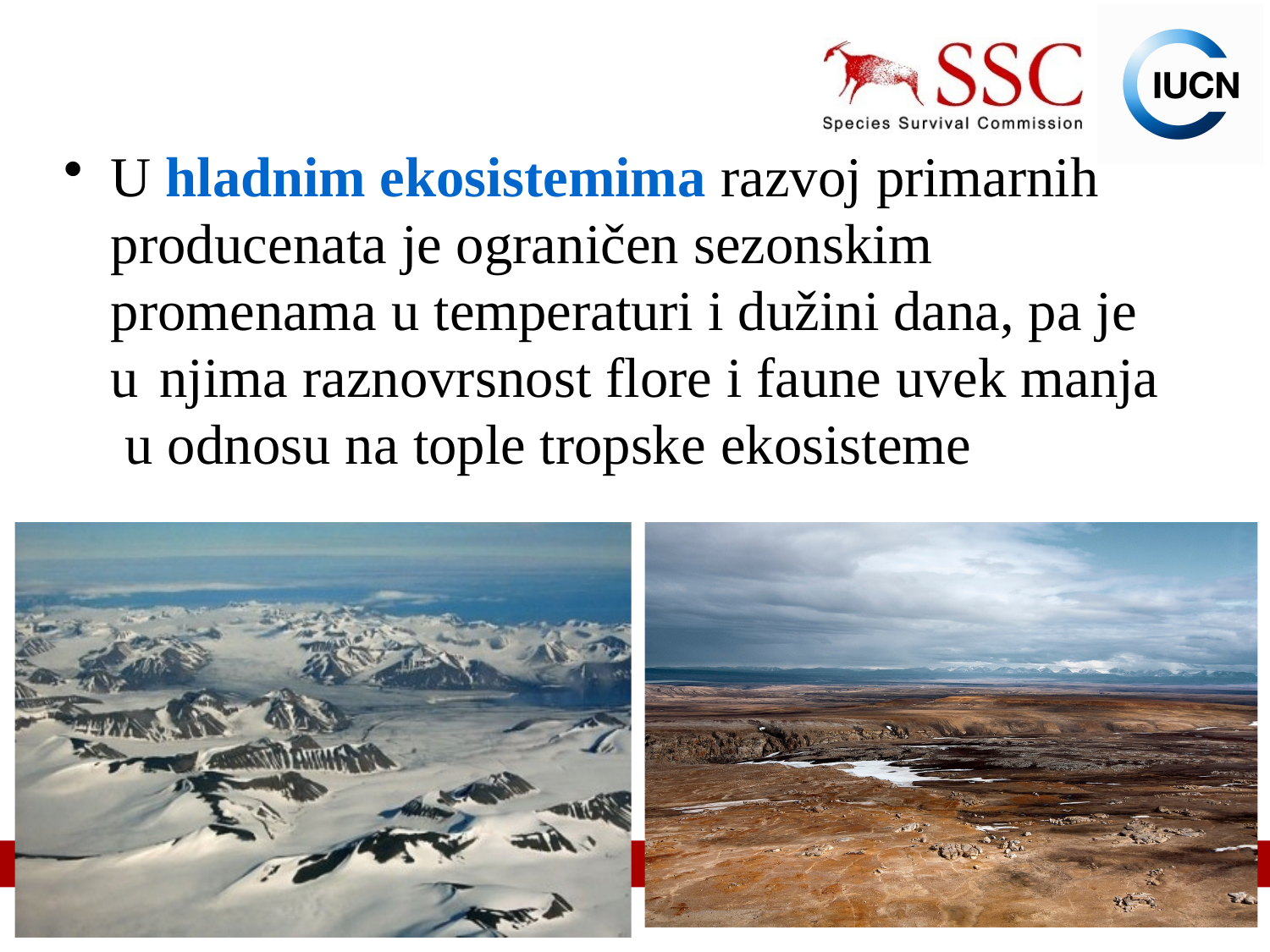

U hladnim ekosistemima razvoj primarnih  producenata je ograničen sezonskim  promenama u temperaturi i dužini dana, pa je  u	njima raznovrsnost flore i faune uvek manja  u odnosu na tople tropske ekosisteme

IUCN (International Union for Conservation of Nature)